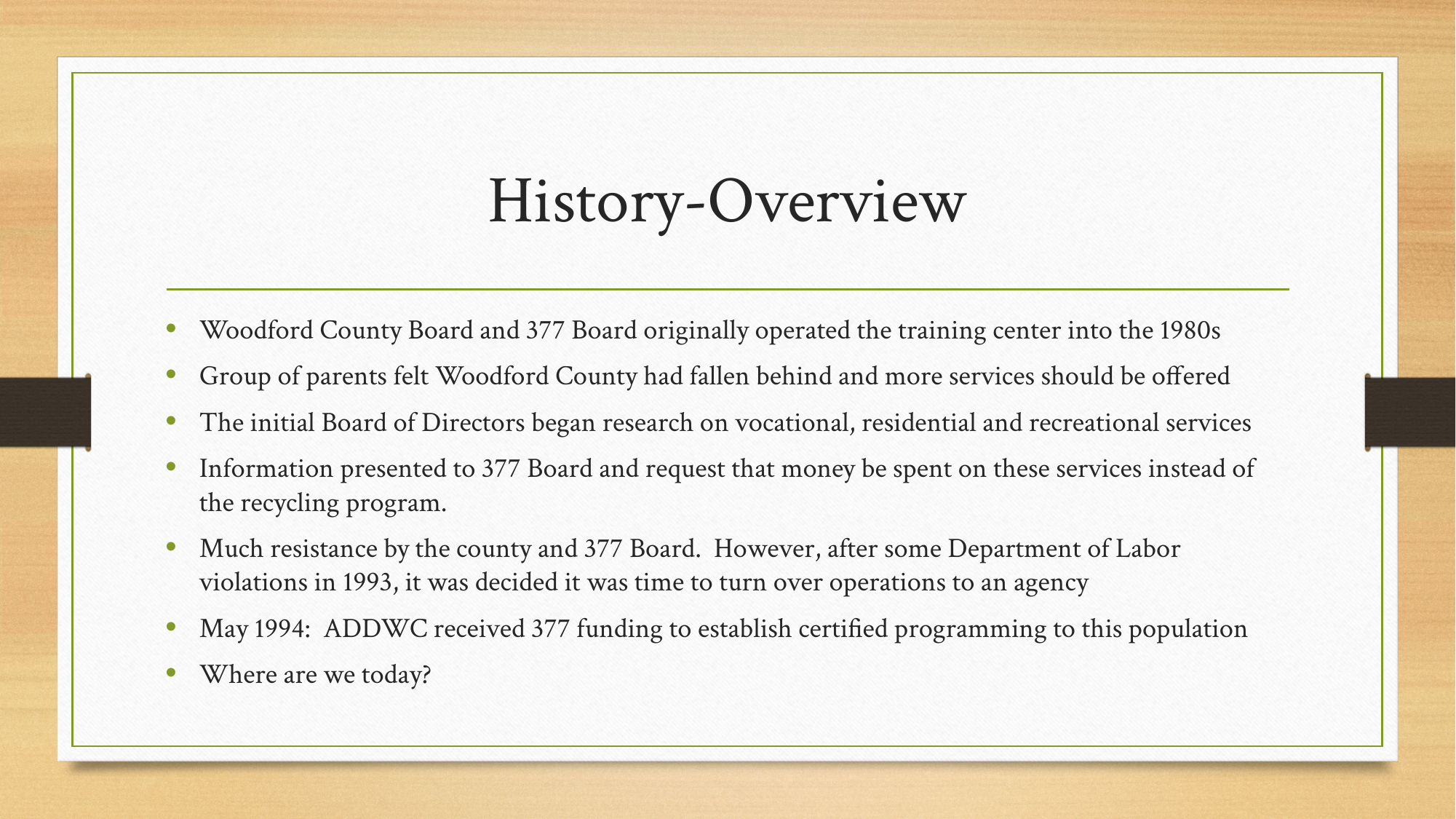

# History-Overview
Woodford County Board and 377 Board originally operated the training center into the 1980s
Group of parents felt Woodford County had fallen behind and more services should be offered
The initial Board of Directors began research on vocational, residential and recreational services
Information presented to 377 Board and request that money be spent on these services instead of the recycling program.
Much resistance by the county and 377 Board.  However, after some Department of Labor violations in 1993, it was decided it was time to turn over operations to an agency
May 1994:  ADDWC received 377 funding to establish certified programming to this population
Where are we today?